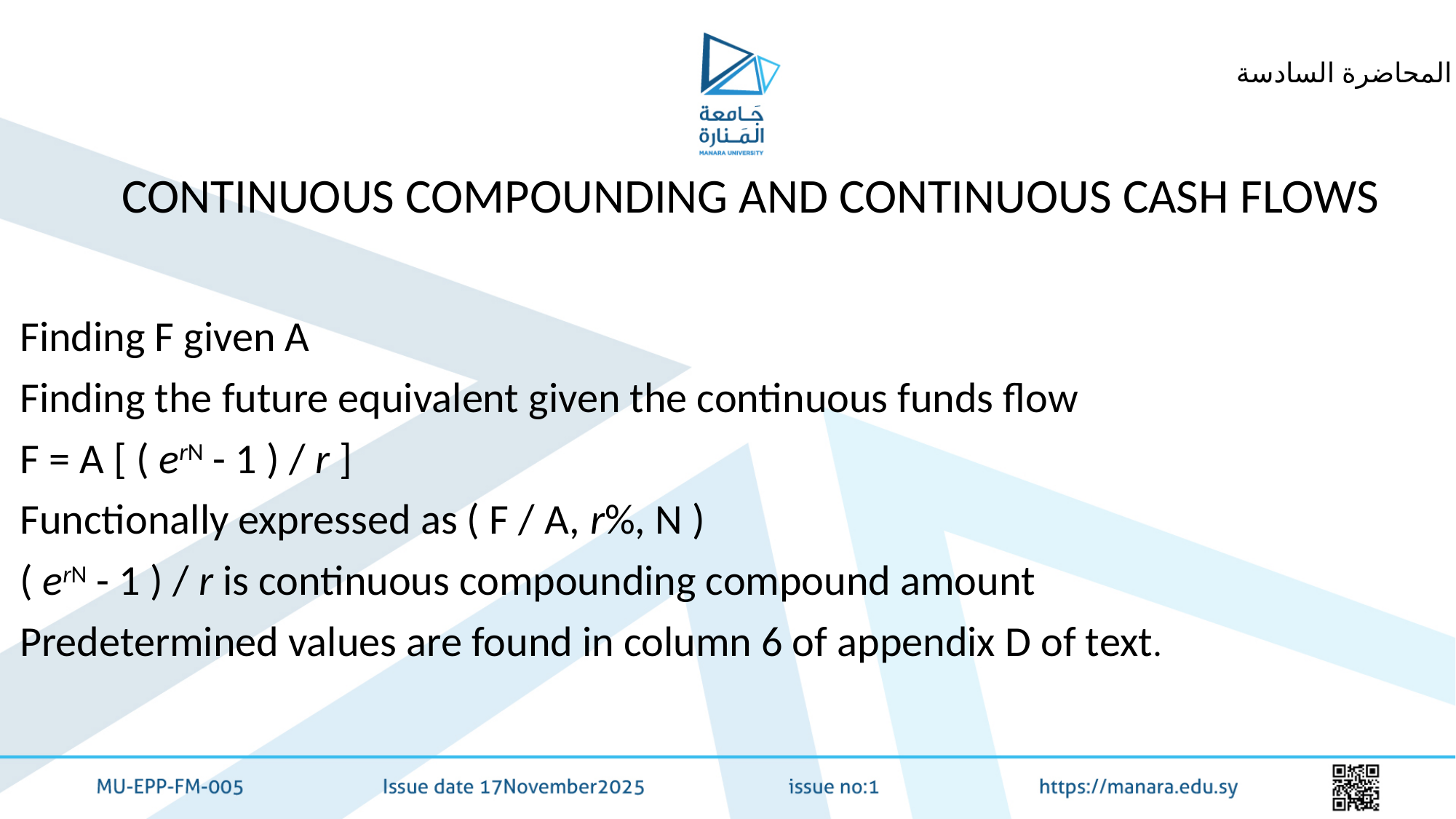

المحاضرة السادسة
CONTINUOUS COMPOUNDING AND CONTINUOUS CASH FLOWS
Finding F given A
Finding the future equivalent given the continuous funds flow
F = A [ ( erN - 1 ) / r ]
Functionally expressed as ( F / A, r%, N )
( erN - 1 ) / r is continuous compounding compound amount
Predetermined values are found in column 6 of appendix D of text.